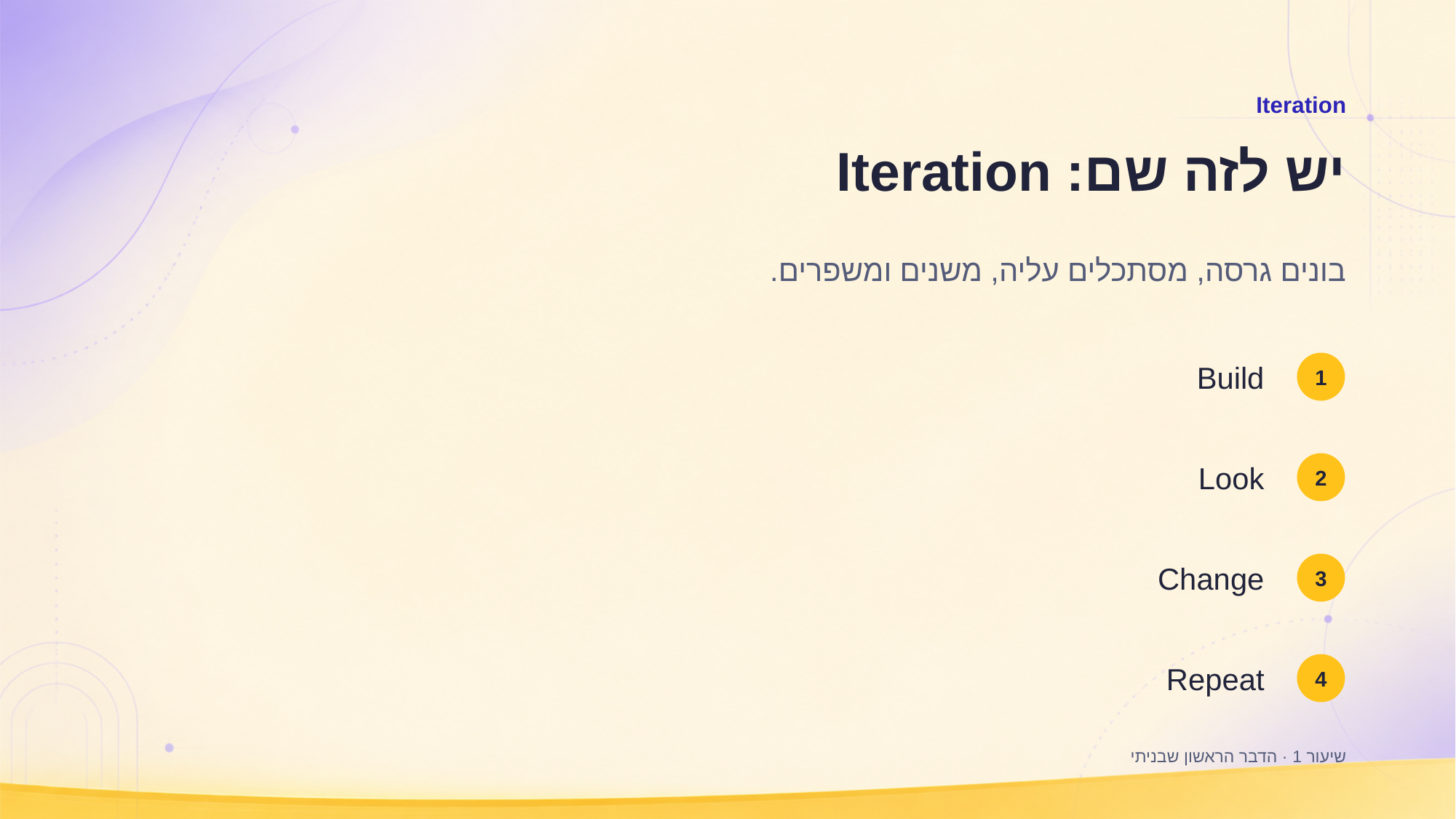

Iteration
יש לזה שם: Iteration
בונים גרסה, מסתכלים עליה, משנים ומשפרים.
Build

1
Look

2
Change

3
Repeat

4
שיעור 1 · הדבר הראשון שבניתי